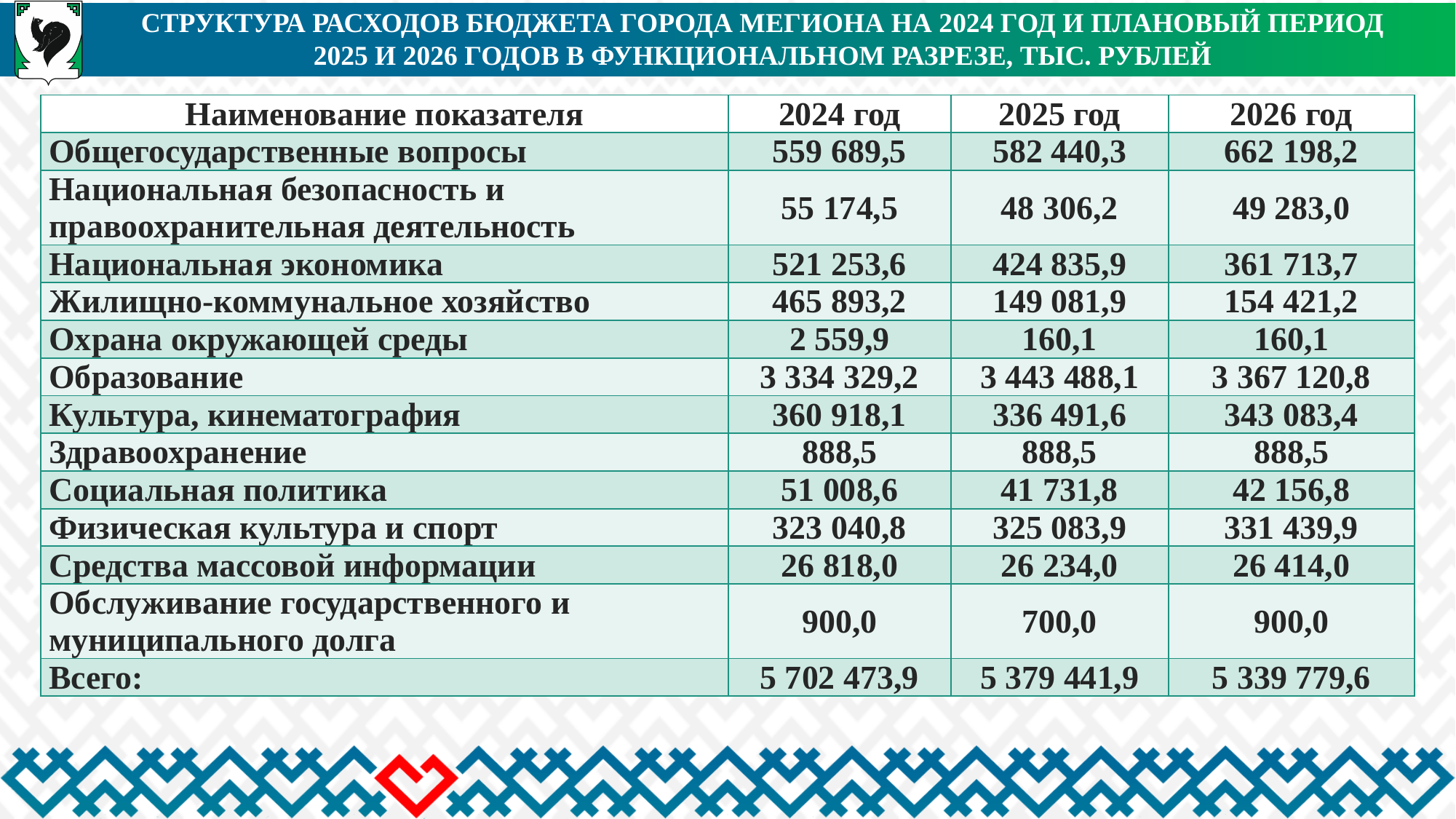

Структура расходов бюджета города Мегиона на 2024 год и плановый период
2025 и 2026 годов в функциональном разрезе, тыс. рублей
| Наименование показателя | 2024 год | 2025 год | 2026 год |
| --- | --- | --- | --- |
| Общегосударственные вопросы | 559 689,5 | 582 440,3 | 662 198,2 |
| Национальная безопасность и правоохранительная деятельность | 55 174,5 | 48 306,2 | 49 283,0 |
| Национальная экономика | 521 253,6 | 424 835,9 | 361 713,7 |
| Жилищно-коммунальное хозяйство | 465 893,2 | 149 081,9 | 154 421,2 |
| Охрана окружающей среды | 2 559,9 | 160,1 | 160,1 |
| Образование | 3 334 329,2 | 3 443 488,1 | 3 367 120,8 |
| Культура, кинематография | 360 918,1 | 336 491,6 | 343 083,4 |
| Здравоохранение | 888,5 | 888,5 | 888,5 |
| Социальная политика | 51 008,6 | 41 731,8 | 42 156,8 |
| Физическая культура и спорт | 323 040,8 | 325 083,9 | 331 439,9 |
| Средства массовой информации | 26 818,0 | 26 234,0 | 26 414,0 |
| Обслуживание государственного и муниципального долга | 900,0 | 700,0 | 900,0 |
| Всего: | 5 702 473,9 | 5 379 441,9 | 5 339 779,6 |